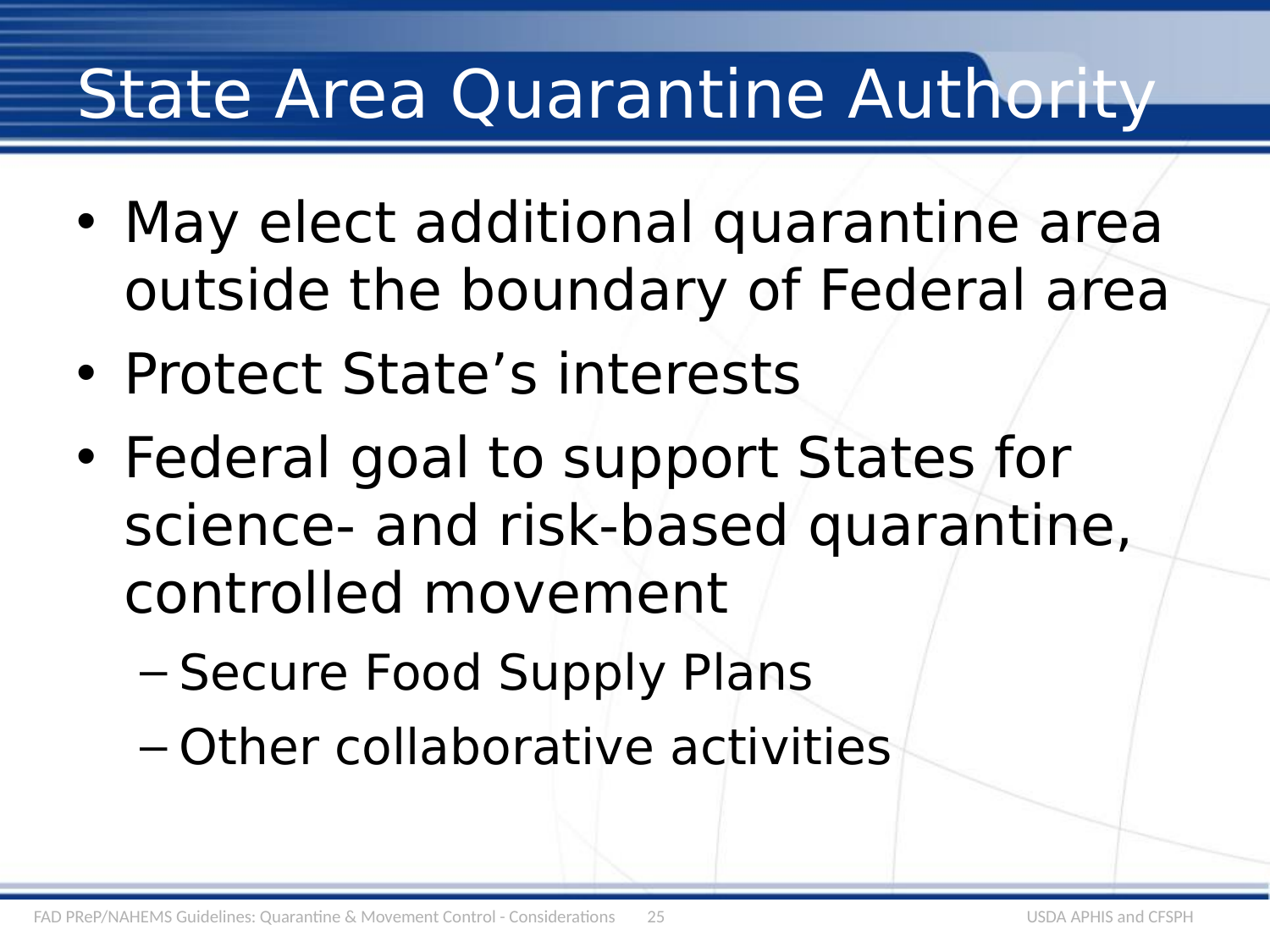

# State Area Quarantine Authority
May elect additional quarantine area outside the boundary of Federal area
Protect State’s interests
Federal goal to support States for science- and risk-based quarantine, controlled movement
Secure Food Supply Plans
Other collaborative activities
FAD PReP/NAHEMS Guidelines: Quarantine & Movement Control - Considerations
25
USDA APHIS and CFSPH